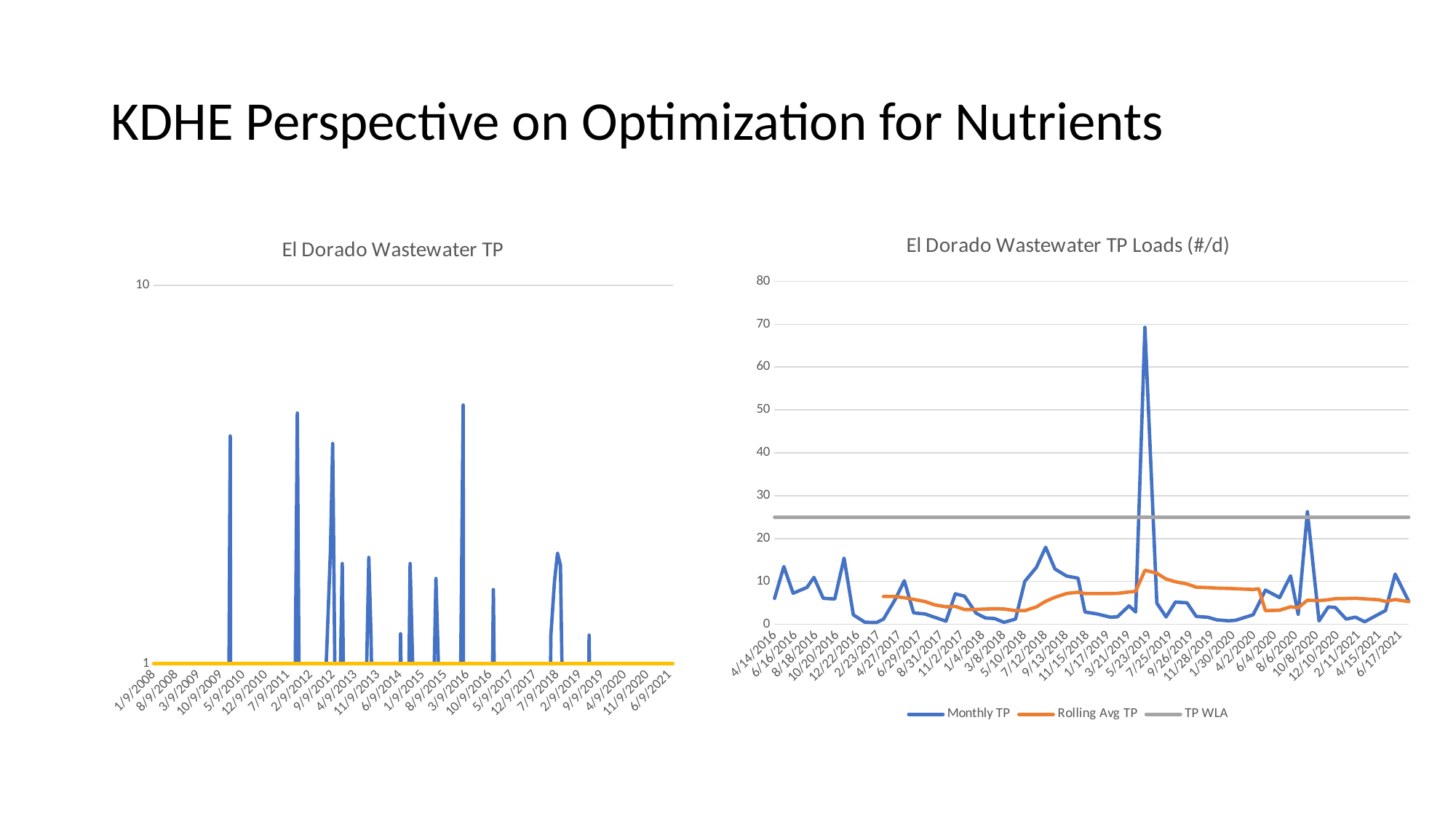

# KDHE Perspective on Optimization for Nutrients

### Chart: El Dorado Wastewater TP Loads (#/d)

| Category |  |  |  |
|---|---|---|---|
| 42474 | 6.04 | None | 25.0 |
| 42502 | 13.47043 | None | 25.0 |
| 42530 | 7.2508 | None | 25.0 |
| 42572 | 8.61939 | None | 25.0 |
| 42593 | 10.94642 | None | 25.0 |
| 42621 | 6.0691848 | None | 25.0 |
| 42656 | 5.9177304 | None | 25.0 |
| 42684 | 15.450684 | None | 25.0 |
| 42712 | 2.20576 | None | 25.0 |
| 42747 | 0.49948 | None | 25.0 |
| 42782 | 0.42384 | None | 25.0 |
| 42803 | 1.22106 | 6.5095649333333325 | 25.0 |
| 42838 | 5.73859 | 6.484447433333333 | 25.0 |
| 42866 | 10.17322 | 6.209679933333333 | 25.0 |
| 42894 | 2.68465 | 5.8291674333333345 | 25.0 |
| 42929 | 2.41518 | 5.312149933333333 | 25.0 |
| 42958 | 1.64248 | 4.5368216 | 25.0 |
| 42992 | 0.73684 | 4.092459533333333 | 25.0 |
| 43020 | 7.12019 | 4.1926645 | 25.0 |
| 43048 | 6.56483 | 3.4521766666666664 | 25.0 |
| 43083 | 2.59274 | 3.484425 | 25.0 |
| 43111 | 1.48552 | 3.566595 | 25.0 |
| 43139 | 1.35008 | 3.643781666666667 | 25.0 |
| 43167 | 0.47288 | 3.5814333333333335 | 25.0 |
| 43202 | 1.22648 | 3.2054241666666674 | 25.0 |
| 43230 | 10.02385 | 3.1929766666666666 | 25.0 |
| 43265 | 13.29062 | 4.0768075 | 25.0 |
| 43293 | 17.98104 | 5.3739625 | 25.0 |
| 43321 | 12.90198 | 6.3122541666666665 | 25.0 |
| 43356 | 11.27568 | 7.190490833333333 | 25.0 |
| 43391 | 10.76144 | 7.493928333333334 | 25.0 |
| 43412 | 2.86879 | 7.185925000000001 | 25.0 |
| 43447 | 2.45296 | 7.174276666666667 | 25.0 |
| 43489 | 1.664 | 7.1891500000000015 | 25.0 |
| 43510 | 1.76141 | 7.2234275 | 25.0 |
| 43545 | 4.31278 | 7.543419166666669 | 25.0 |
| 43565 | 2.8793 | 7.681154166666668 | 25.0 |
| 43593 | 69.27371 | 12.6186425 | 25.0 |
| 43629 | 4.93444 | 11.922294166666665 | 25.0 |
| 43657 | 1.73405 | 10.568378333333332 | 25.0 |
| 43685 | 5.20057 | 9.926594166666666 | 25.0 |
| 43720 | 5.03119 | 9.40622 | 25.0 |
| 43748 | 1.85148 | 8.663723333333332 | 25.0 |
| 43783 | 1.65132 | 8.562267499999997 | 25.0 |
| 43811 | 1.03683 | 8.444256666666664 | 25.0 |
| 43846 | 0.82491 | 8.374332499999998 | 25.0 |
| 43867 | 0.94626 | 8.30640333333333 | 25.0 |
| 43920 | 2.24179 | 8.13382083333333 | 25.0 |
| 43937 | 4.82369 | 8.29585333333333 | 25.0 |
| 43957 | 7.98288 | 3.188284166666666 | 25.0 |
| 44000 | 6.24199 | 3.2972466666666667 | 25.0 |
| 44033 | 11.30704 | 4.094995833333333 | 25.0 |
| 44056 | 2.34754 | 3.8572433333333334 | 25.0 |
| 44084 | 26.26783 | 5.626963333333333 | 25.0 |
| 44119 | 0.7923 | 5.5386983333333335 | 25.0 |
| 44147 | 4.05908 | 5.739345 | 25.0 |
| 44168 | 3.94365 | 5.98158 | 25.0 |
| 44201 | 1.22523 | 6.014939999999999 | 25.0 |
| 44229 | 1.68209 | 6.0762591666666665 | 25.0 |
| 44257 | 0.60498 | 5.9398583333333335 | 25.0 |
| 44299 | 2.35855 | 5.734429999999999 | 25.0 |
| 44320 | 3.22007 | 5.337529166666667 | 25.0 |
| 44349 | 11.71336 | 5.793476666666667 | 25.0 |
| 44390 | 5.37988 | 5.299546666666667 | 25.0 |

### Chart: El Dorado Wastewater TP

| Category |  |  |  |  |
|---|---|---|---|---|
| 39456 | 1.0 | None | None | 1.0 |
| 39469 | 0.53 | None | None | 1.0 |
| 39504 | 0.1 | None | None | 1.0 |
| 39506 | 0.19 | None | None | 1.0 |
| 39519 | 0.21 | None | None | 1.0 |
| 39533 | 0.1 | None | None | 1.0 |
| 39554 | 0.1 | None | None | 1.0 |
| 39562 | 0.1 | None | None | 1.0 |
| 39582 | 0.1 | None | None | 1.0 |
| 39589 | 0.1 | None | None | 1.0 |
| 39603 | 0.32 | None | None | 1.0 |
| 39611 | 0.7 | None | None | 1.0 |
| 39639 | 0.43 | None | None | 1.0 |
| 39673 | 0.15 | None | None | 1.0 |
| 39686 | 0.11 | None | None | 1.0 |
| 39694 | 0.0 | None | None | 1.0 |
| 39701 | 0.0 | None | None | 1.0 |
| 39728 | 0.0 | None | None | 1.0 |
| 39736 | 0.22 | None | None | 1.0 |
| 39757 | 0.14 | None | None | 1.0 |
| 39771 | 0.14 | None | None | 1.0 |
| 39792 | 0.11 | None | None | 1.0 |
| 39798 | 0.15 | None | None | 1.0 |
| 39820 | 0.2 | None | None | 1.0 |
| 39827 | 0.25 | None | None | 1.0 |
| 39862 | 0.12 | None | None | 1.0 |
| 39869 | 0.14 | None | None | 1.0 |
| 39876 | 0.13 | None | None | 1.0 |
| 39883 | 0.17 | None | None | 1.0 |
| 39918 | 0.14 | None | None | 1.0 |
| 39932 | 0.11 | None | None | 1.0 |
| 39939 | 0.11 | None | None | 1.0 |
| 39946 | 0.17 | None | None | 1.0 |
| 39982 | 0.15 | None | None | 1.0 |
| 39988 | 0.15 | None | None | 1.0 |
| 39995 | 0.12 | None | None | 1.0 |
| 40002 | 0.0 | None | None | 1.0 |
| 40037 | 0.17 | None | None | 1.0 |
| 40044 | 0.32 | None | None | 1.0 |
| 40058 | 0.36 | None | None | 1.0 |
| 40065 | 0.69 | None | None | 1.0 |
| 40093 | 0.14 | None | None | 1.0 |
| 40100 | 0.0 | None | None | 1.0 |
| 40121 | 0.11 | None | None | 1.0 |
| 40135 | 0.0 | None | None | 1.0 |
| 40156 | 0.16 | None | None | 1.0 |
| 40163 | 0.0 | None | None | 1.0 |
| 40184 | 4.0 | None | None | 1.0 |
| 40191 | 0.16 | None | None | 1.0 |
| 40212 | 0.0 | None | None | 1.0 |
| 40219 | 0.12 | None | None | 1.0 |
| 40240 | 0.12 | None | None | 1.0 |
| 40247 | 0.13 | None | None | 1.0 |
| 40275 | 0.15 | None | None | 1.0 |
| 40282 | 0.13 | None | None | 1.0 |
| 40303 | 0.0 | None | None | 1.0 |
| 40332 | 0.16 | None | None | 1.0 |
| 40366 | 0.0 | None | None | 1.0 |
| 40401 | 0.35 | None | None | 1.0 |
| 40429 | 0.28 | None | None | 1.0 |
| 40471 | 0.12 | None | None | 1.0 |
| 40485 | 0.15 | None | None | 1.0 |
| 40520 | 0.1 | None | None | 1.0 |
| 40548 | 0.18 | None | None | 1.0 |
| 40576 | 0.13 | None | None | 1.0 |
| 40604 | 0.17 | None | None | 1.0 |
| 40646 | 0.0 | None | None | 1.0 |
| 40667 | 0.0 | None | None | 1.0 |
| 40702 | 0.42 | None | None | 1.0 |
| 40730 | 0.61 | None | None | 1.0 |
| 40772 | 0.5 | None | None | 1.0 |
| 40793 | 0.49 | None | None | 1.0 |
| 40821 | 4.6 | None | None | 1.0 |
| 40849 | 0.29 | None | None | 1.0 |
| 40884 | 0.47 | None | None | 1.0 |
| 40919 | 0.13 | None | None | 1.0 |
| 40947 | 0.117 | None | None | 1.0 |
| 40975 | 0.145 | None | None | 1.0 |
| 41003 | 0.29 | None | None | 1.0 |
| 41031 | 0.32 | None | None | 1.0 |
| 41080 | 0.787 | None | None | 1.0 |
| 41101 | 1.09 | None | None | 1.0 |
| 41136 | 2.01 | None | None | 1.0 |
| 41157 | 3.82 | None | None | 1.0 |
| 41192 | 0.37 | None | None | 1.0 |
| 41220 | 0.67 | None | None | 1.0 |
| 41248 | 1.84 | None | None | 1.0 |
| 41283 | 0.202 | None | None | 1.0 |
| 41311 | 0.205 | None | None | 1.0 |
| 41346 | 0.45 | None | None | 1.0 |
| 41367 | 0.14 | None | None | 1.0 |
| 41409 | 0.41 | None | None | 1.0 |
| 41444 | 0.11 | None | None | 1.0 |
| 41465 | 0.61 | None | None | 1.0 |
| 41500 | 1.91 | None | None | 1.0 |
| 41521 | 1.19 | None | None | 1.0 |
| 41563 | 0.215 | None | None | 1.0 |
| 41584 | 0.23 | None | None | 1.0 |
| 41611 | 0.166 | None | None | 1.0 |
| 41648 | 0.248 | None | None | 1.0 |
| 41683 | 0.086 | None | None | 1.0 |
| 41711 | 0.183 | None | None | 1.0 |
| 41738 | 0.088 | None | None | 1.0 |
| 41767 | 0.145 | None | None | 1.0 |
| 41802 | 1.2 | None | None | 1.0 |
| 41830 | 0.319 | None | None | 1.0 |
| 41865 | 0.351 | None | None | 1.0 |
| 41893 | 1.84 | None | None | 1.0 |
| 41920 | 0.926 | None | None | 1.0 |
| 41956 | 0.31 | None | None | 1.0 |
| 41984 | 0.143 | None | None | 1.0 |
| 42012 | 0.106 | None | None | 1.0 |
| 42047 | 0.13 | None | None | 1.0 |
| 42075 | 0.04 | None | None | 1.0 |
| 42103 | 0.512 | None | None | 1.0 |
| 42138 | 1.68 | None | None | 1.0 |
| 42177 | 0.702 | None | None | 1.0 |
| 42194 | 0.8 | None | None | 1.0 |
| 42229 | 0.82 | None | None | 1.0 |
| 42257 | 0.0 | None | None | 1.0 |
| 42285 | 0.22 | None | None | 1.0 |
| 42320 | 0.231 | None | None | 1.0 |
| 42348 | 0.178 | None | None | 1.0 |
| 42397 | 4.83 | None | None | 1.0 |
| 42403 | 0.105 | None | None | 1.0 |
| 42439 | 0.262 | None | None | 1.0 |
| 42474 | 0.459 | None | None | 1.0 |
| 42502 | 0.542 | None | None | 1.0 |
| 42530 | 0.42 | None | None | 1.0 |
| 42572 | 0.65 | None | None | 1.0 |
| 42593 | 0.836 | None | None | 1.0 |
| 42621 | 0.226 | None | None | 1.0 |
| 42656 | 0.324 | None | None | 1.0 |
| 42684 | 1.57 | None | None | 1.0 |
| 42712 | 0.232 | None | None | 1.0 |
| 42747 | 0.053 | None | None | 1.0 |
| 42782 | 0.042 | None | None | 1.0 |
| 42803 | 0.121 | None | None | 1.0 |
| 42838 | 0.188 | None | None | 1.0 |
| 42866 | 0.223 | None | None | 1.0 |
| 42894 | 0.111 | None | None | 1.0 |
| 42929 | 0.147 | None | None | 1.0 |
| 42958 | 0.086 | None | None | 1.0 |
| 42992 | 0.093 | None | None | 1.0 |
| 43020 | 0.527 | None | None | 1.0 |
| 43048 | 0.455 | None | None | 1.0 |
| 43083 | 0.232 | None | None | 1.0 |
| 43111 | 0.122 | None | None | 1.0 |
| 43139 | 0.114 | None | None | 1.0 |
| 43167 | 0.07 | None | None | 1.0 |
| 43202 | 0.171 | None | None | 1.0 |
| 43230 | 1.19 | None | None | 1.0 |
| 43265 | 1.66 | None | None | 1.0 |
| 43293 | 1.96 | None | None | 1.0 |
| 43321 | 1.82 | None | None | 1.0 |
| 43356 | 0.4 | None | None | 1.0 |
| 43391 | 0.298 | None | None | 1.0 |
| 43412 | 0.182 | None | None | 1.0 |
| 43447 | 0.172 | None | None | 1.0 |
| 43489 | 0.086 | None | None | 1.0 |
| 43510 | 0.096 | None | None | 1.0 |
| 43545 | 0.128 | None | None | 1.0 |
| 43565 | 0.126 | None | None | 1.0 |
| 43593 | 1.19 | None | None | 1.0 |
| 43629 | 0.173 | None | None | 1.0 |
| 43657 | 0.092 | None | None | 1.0 |
| 43685 | 0.127 | None | None | 1.0 |
| 43720 | 0.278 | None | None | 1.0 |
| 43748 | 0.075 | None | None | 1.0 |
| 43783 | 0.198 | None | None | 1.0 |
| 43811 | 0.074 | None | None | 1.0 |
| 43846 | 0.063 | None | None | 1.0 |
| 43867 | 0.062 | None | None | 1.0 |
| 43920 | 0.084 | None | None | 1.0 |
| 43937 | 0.239 | None | None | 1.0 |
| 43957 | 0.318 | None | None | 1.0 |
| 44000 | 0.378 | None | None | 1.0 |
| 44033 | 0.504 | None | None | 1.0 |
| 44056 | 0.124 | None | None | 1.0 |
| 44084 | 0.943 | None | None | 1.0 |
| 44119 | 0.1 | None | None | 1.0 |
| 44147 | 0.31 | None | None | 1.0 |
| 44168 | 0.426 | None | None | 1.0 |
| 44201 | 0.083 | None | None | 1.0 |
| 44229 | 0.083 | None | None | 1.0 |
| 44257 | 0.062 | None | None | 1.0 |
| 44299 | 0.14 | None | None | 1.0 |
| 44320 | 0.195 | None | None | 1.0 |
| 44349 | 0.336 | None | None | 1.0 |
| 44390 | 0.251 | None | None | 1.0 |
|  | None | None | None | None |
|  | None | None | None | None |
|  | None | None | None | None |
|  | None | None | None | None |
|  | None | None | None | None |
|  | None | None | None | None |
|  | None | None | None | None |
|  | None | None | None | None |
|  | None | None | None | None |
|  | None | None | None | None |
|  | None | None | None | None |
|  | None | None | None | None |
|  | None | None | None | None |
|  | None | None | None | None |
|  | None | None | None | None |
|  | None | None | None | None |
|  | None | None | None | None |
|  | None | None | None | None |
|  | None | None | None | None |
|  | None | None | None | None |
|  | None | None | None | None |
|  | None | None | None | None |
|  | None | None | None | None |
|  | None | None | None | None |
|  | None | None | None | None |
|  | None | None | None | None |
|  | None | None | None | None |
|  | None | None | None | None |
|  | None | None | None | None |
|  | None | None | None | None |
|  | None | None | None | None |
|  | None | None | None | None |
|  | None | None | None | None |
|  | None | None | None | None |
|  | None | None | None | None |
|  | None | None | None | None |
|  | None | None | None | None |
|  | None | None | None | None |
|  | None | None | None | None |
|  | None | None | None | None |
|  | None | None | None | None |
|  | None | None | None | None |
|  | None | None | None | None |
|  | None | None | None | None |
|  | None | None | None | None |
|  | None | None | None | None |
|  | None | None | None | None |
|  | None | None | None | None |
|  | None | None | None | None |
|  | None | None | None | None |
|  | None | None | None | None |
|  | None | None | None | None |
|  | None | None | None | None |
|  | None | None | None | None |
|  | None | None | None | None |
|  | None | None | None | None |
|  | None | None | None | None |
|  | None | None | None | None |
|  | None | None | None | None |
|  | None | None | None | None |
|  | None | None | None | None |
|  | None | None | None | None |
|  | None | None | None | None |
|  | None | None | None | None |
|  | None | None | None | None |
|  | None | None | None | None |
|  | None | None | None | None |
|  | None | None | None | None |
|  | None | None | None | None |
|  | None | None | None | None |
|  | None | None | None | None |
|  | None | None | None | None |
|  | None | None | None | None |
|  | None | None | None | None |
|  | None | None | None | None |
|  | None | None | None | None |
|  | None | None | None | None |
|  | None | None | None | None |
|  | None | None | None | None |
|  | None | None | None | None |
|  | None | None | None | None |
|  | None | None | None | None |
|  | None | None | None | None |
|  | None | None | None | None |
|  | None | None | None | None |
|  | None | None | None | None |
|  | None | None | None | None |
|  | None | None | None | None |
|  | None | None | None | None |
|  | None | None | None | None |
|  | None | None | None | None |
|  | None | None | None | None |
|  | None | None | None | None |
|  | None | None | None | None |
|  | None | None | None | None |
|  | None | None | None | None |
|  | None | None | None | None |
|  | None | None | None | None |
|  | None | None | None | None |
|  | None | None | None | None |
|  | None | None | None | None |
|  | None | None | None | None |
|  | None | None | None | None |
|  | None | None | None | None |
|  | None | None | None | None |
|  | None | None | None | None |
|  | None | None | None | None |
|  | None | None | None | None |
|  | None | None | None | None |
|  | None | None | None | None |
|  | None | None | None | None |
|  | None | None | None | None |
|  | None | None | None | None |
|  | None | None | None | None |
|  | None | None | None | None |
|  | None | None | None | None |
|  | None | None | None | None |
|  | None | None | None | None |
|  | None | None | None | None |
|  | None | None | None | None |
|  | None | None | None | None |
|  | None | None | None | None |
|  | None | None | None | None |
|  | None | None | None | None |
|  | None | None | None | None |
|  | None | None | None | None |
|  | None | None | None | None |
|  | None | None | None | None |
|  | None | None | None | None |
|  | None | None | None | None |
|  | None | None | None | None |
|  | None | None | None | None |
|  | None | None | None | None |
|  | None | None | None | None |